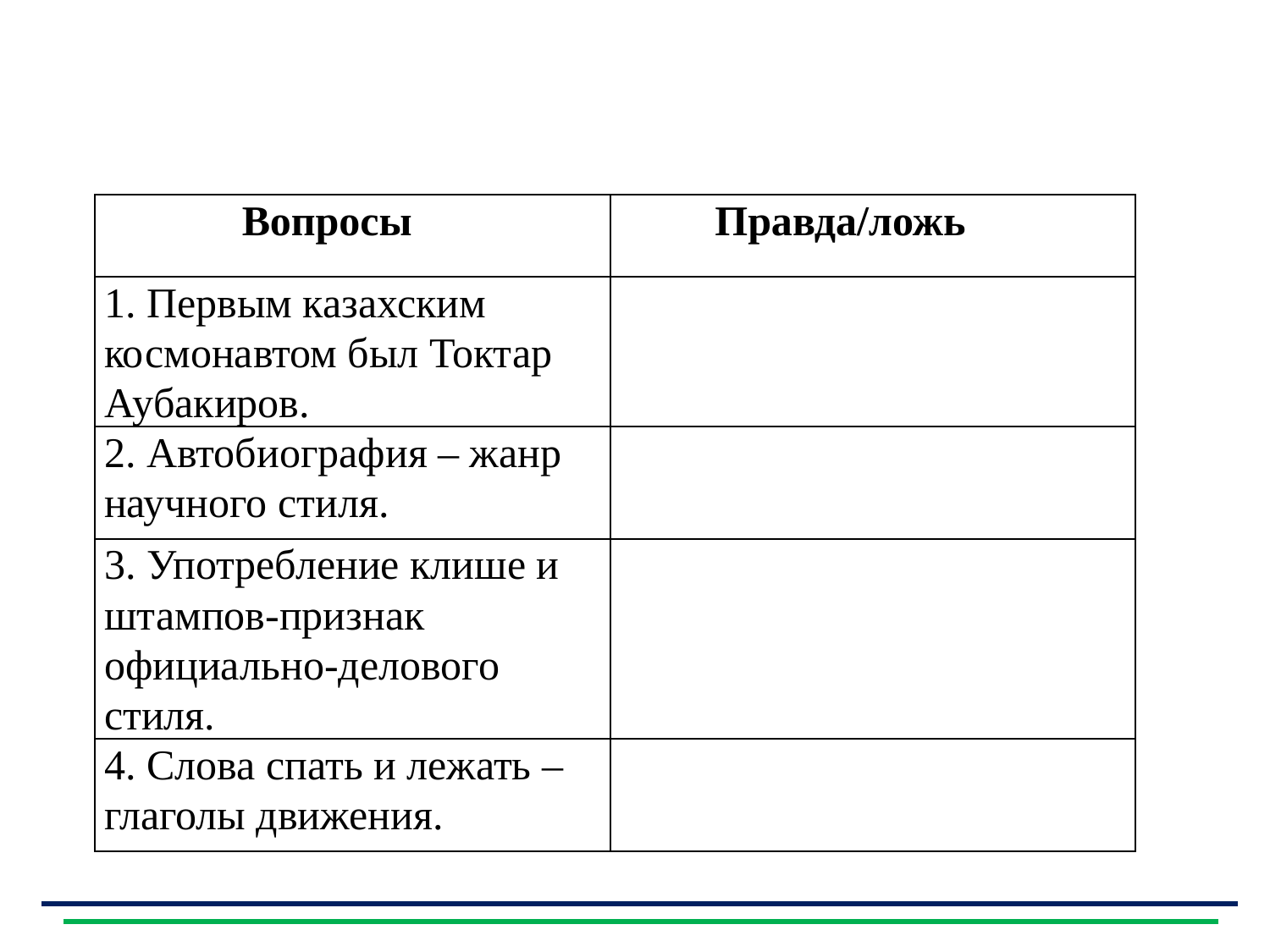

| Вопросы | Правда/ложь |
| --- | --- |
| 1. Первым казахским космонавтом был Токтар Аубакиров. |  |
| 2. Автобиография – жанр научного стиля. |  |
| 3. Употребление клише и штампов-признак официально-делового стиля. |  |
| 4. Слова спать и лежать –глаголы движения. |  |
|  |
| --- |